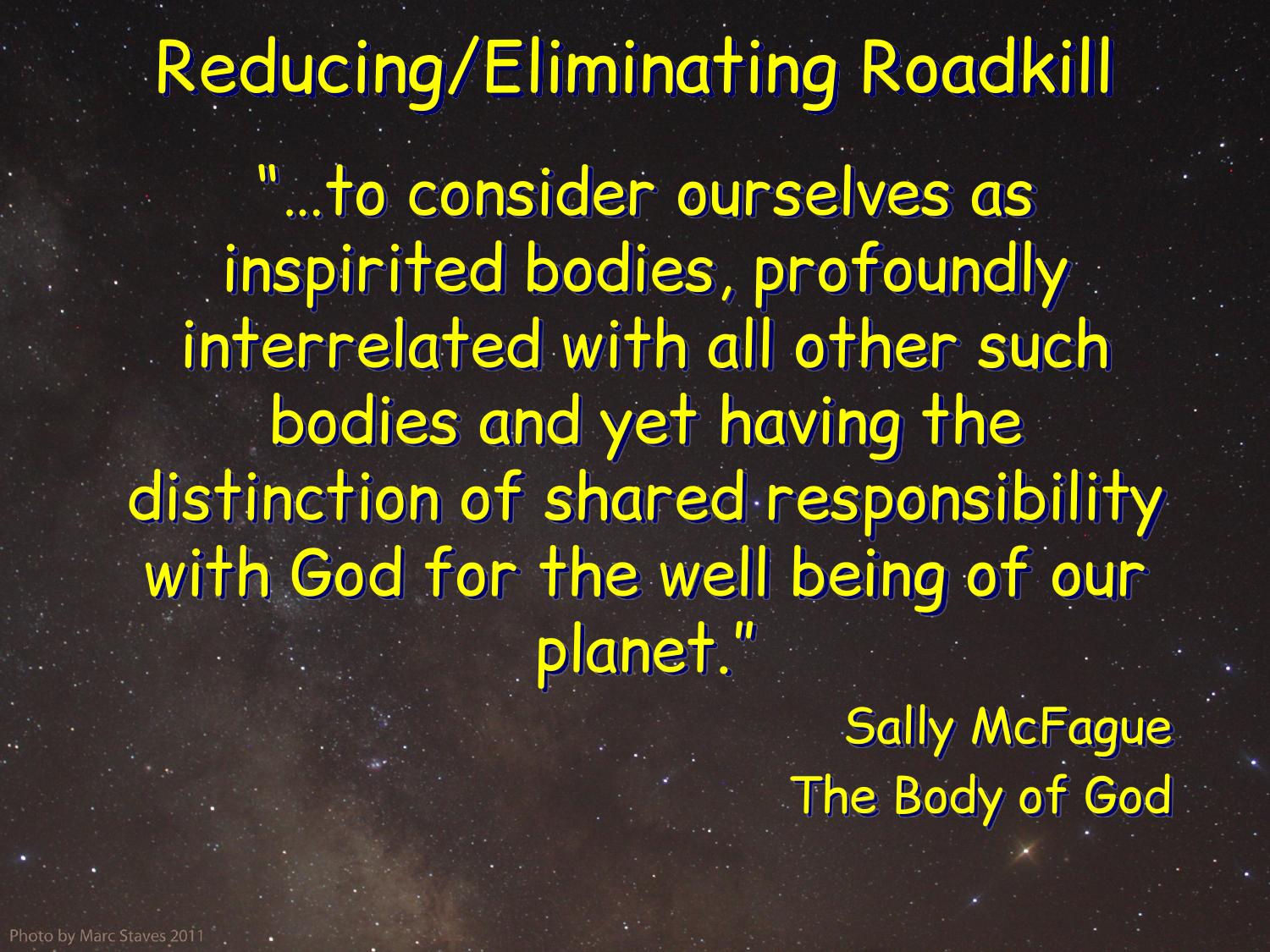

# Reducing/Eliminating Roadkill
“…to consider ourselves as inspirited bodies, profoundly interrelated with all other such bodies and yet having the distinction of shared responsibility with God for the well being of our planet.”
Sally McFague
The Body of God